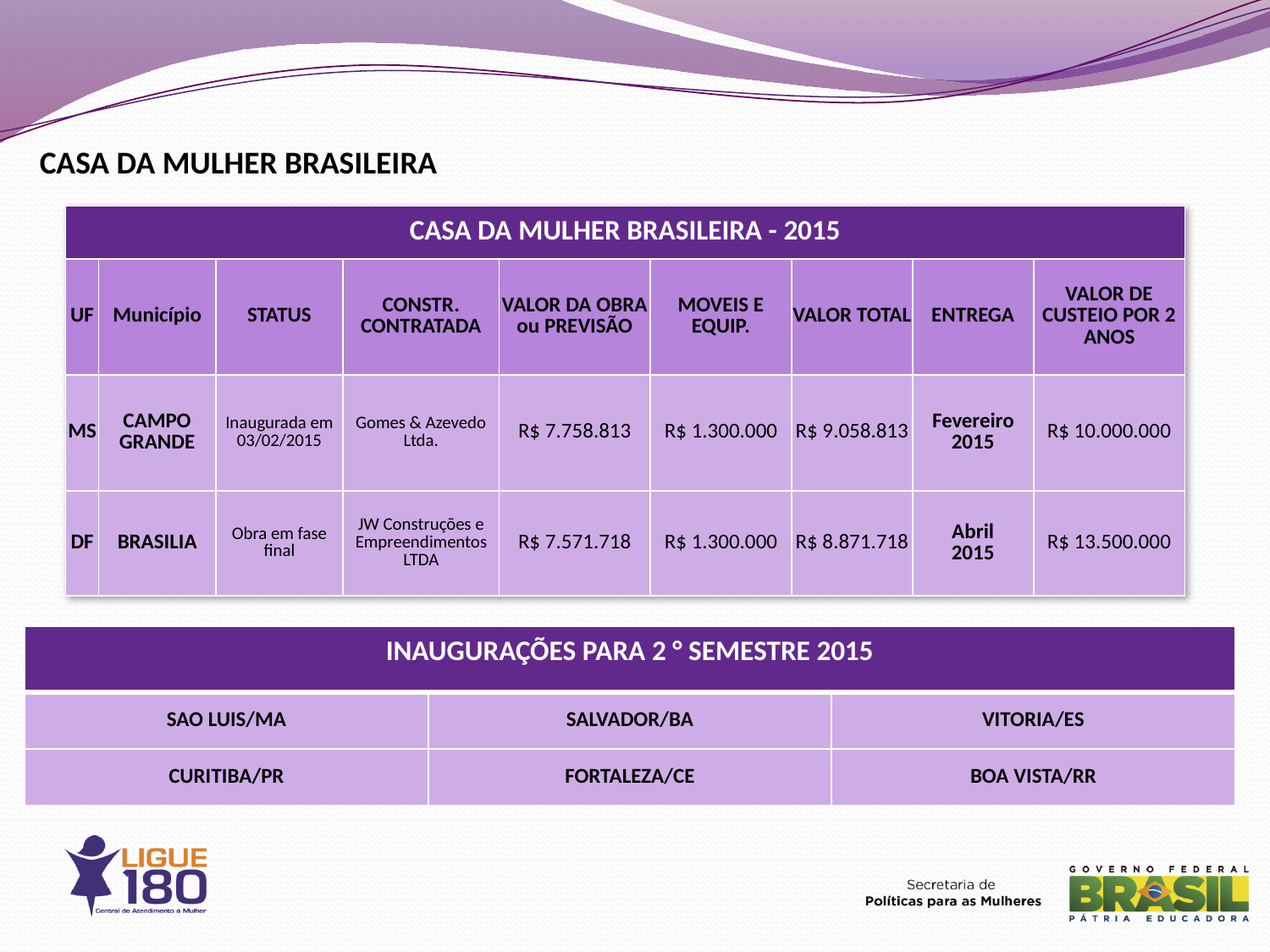

CASA DA MULHER BRASILEIRA
| CASA DA MULHER BRASILEIRA - 2015 |  |  |  |  |  |  |  |  |
| --- | --- | --- | --- | --- | --- | --- | --- | --- |
| UF | Município | STATUS | CONSTR. CONTRATADA | VALOR DA OBRA ou PREVISÃO | MOVEIS E EQUIP. | VALOR TOTAL | ENTREGA | VALOR DE CUSTEIO POR 2 ANOS |
| MS | CAMPO GRANDE | Inaugurada em 03/02/2015 | Gomes & Azevedo Ltda. | R$ 7.758.813 | R$ 1.300.000 | R$ 9.058.813 | Fevereiro 2015 | R$ 10.000.000 |
| DF | BRASILIA | Obra em fase final | JW Construções e Empreendimentos LTDA | R$ 7.571.718 | R$ 1.300.000 | R$ 8.871.718 | Abril 2015 | R$ 13.500.000 |
| INAUGURAÇÕES PARA 2 ° SEMESTRE 2015 |  |  |
| --- | --- | --- |
| SAO LUIS/MA | SALVADOR/BA | VITORIA/ES |
| CURITIBA/PR | FORTALEZA/CE | BOA VISTA/RR |